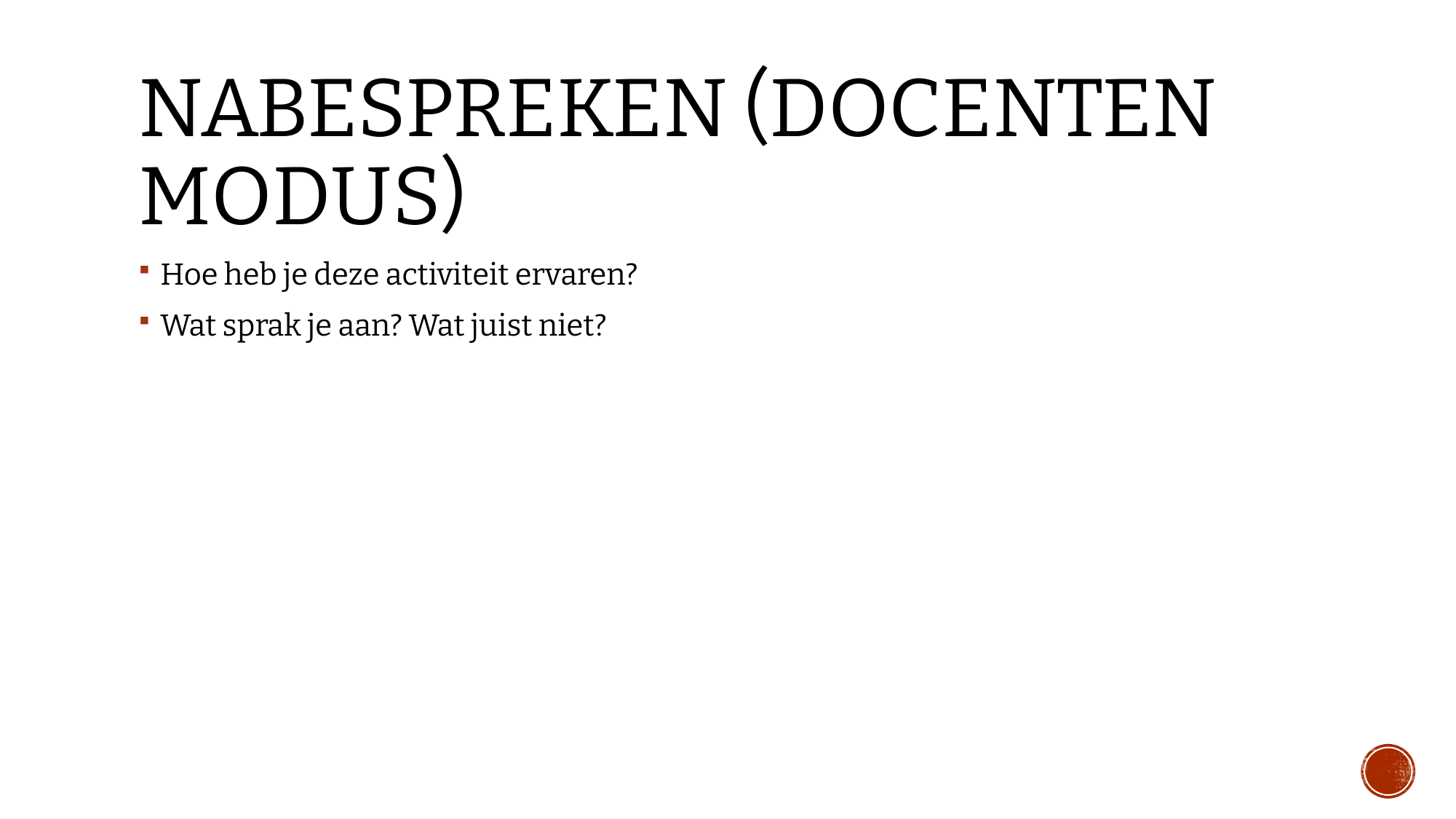

# Nabespreken (docenten modus)
Hoe heb je deze activiteit ervaren?
Wat sprak je aan? Wat juist niet?